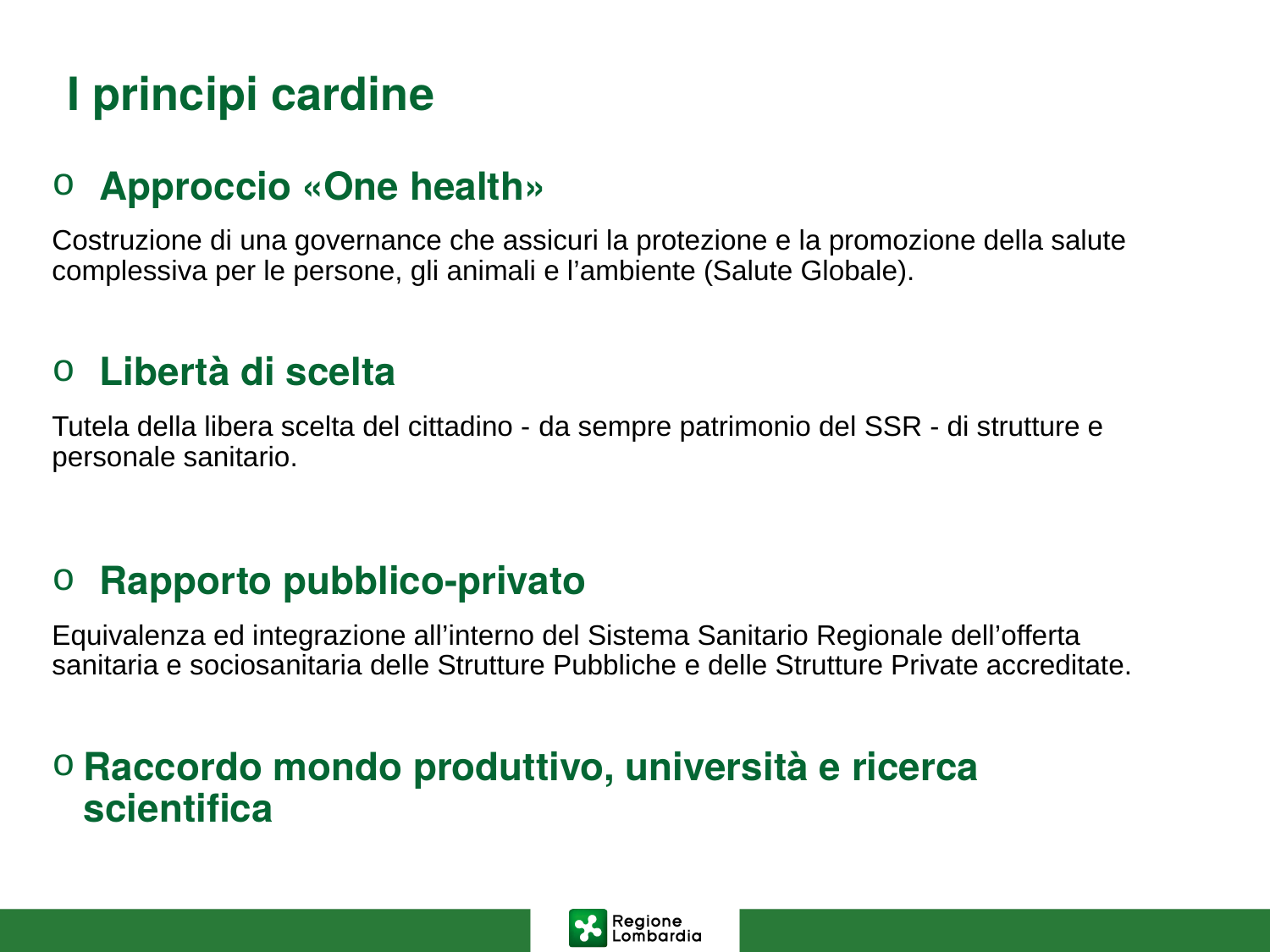

I principi cardine
Approccio «One health»
Costruzione di una governance che assicuri la protezione e la promozione della salute complessiva per le persone, gli animali e l’ambiente (Salute Globale).

Libertà di scelta
Tutela della libera scelta del cittadino - da sempre patrimonio del SSR - di strutture e personale sanitario.

Rapporto pubblico-privato
Equivalenza ed integrazione all’interno del Sistema Sanitario Regionale dell’offerta sanitaria e sociosanitaria delle Strutture Pubbliche e delle Strutture Private accreditate.

Raccordo mondo produttivo, università e ricerca scientifica